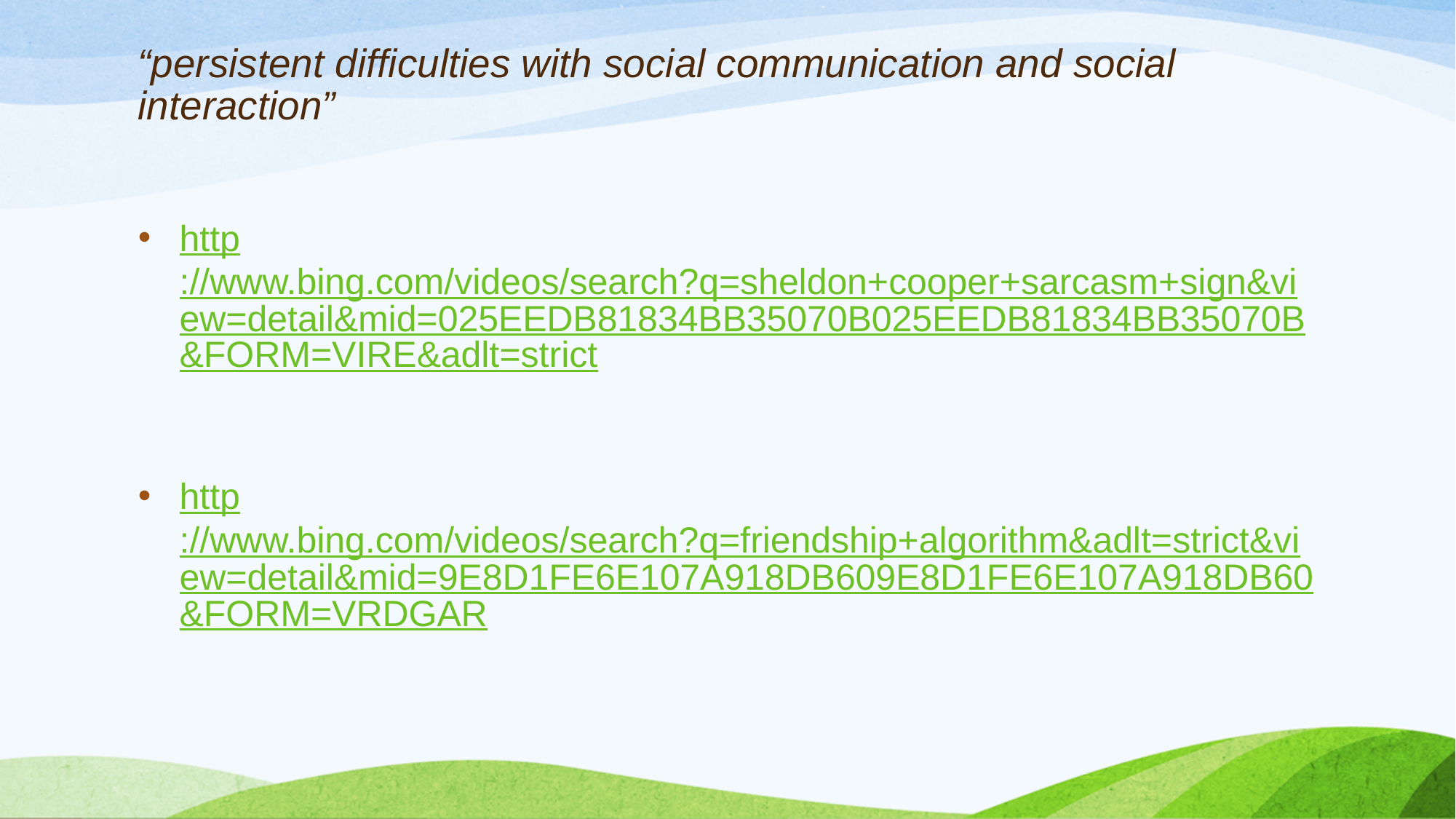

# “persistent difficulties with social communication and social interaction”
http://www.bing.com/videos/search?q=sheldon+cooper+sarcasm+sign&view=detail&mid=025EEDB81834BB35070B025EEDB81834BB35070B&FORM=VIRE&adlt=strict

http://www.bing.com/videos/search?q=friendship+algorithm&adlt=strict&view=detail&mid=9E8D1FE6E107A918DB609E8D1FE6E107A918DB60&FORM=VRDGAR